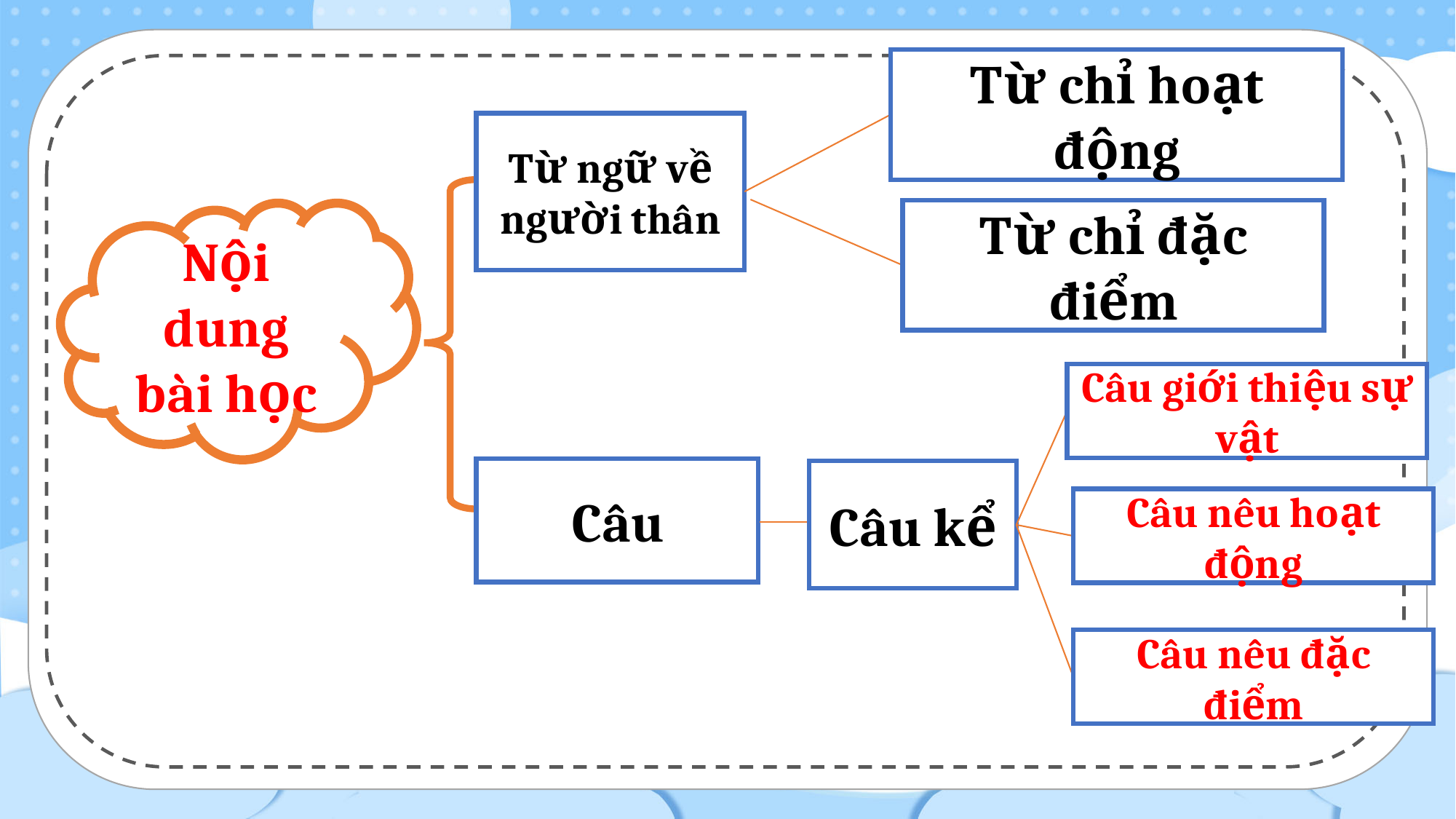

Từ chỉ hoạt động
Từ ngữ về người thân

Từ chỉ đặc điểm
Nội dung bài học
Câu giới thiệu sự vật
Câu
Câu kể
Câu nêu hoạt động
Câu nêu đặc điểm